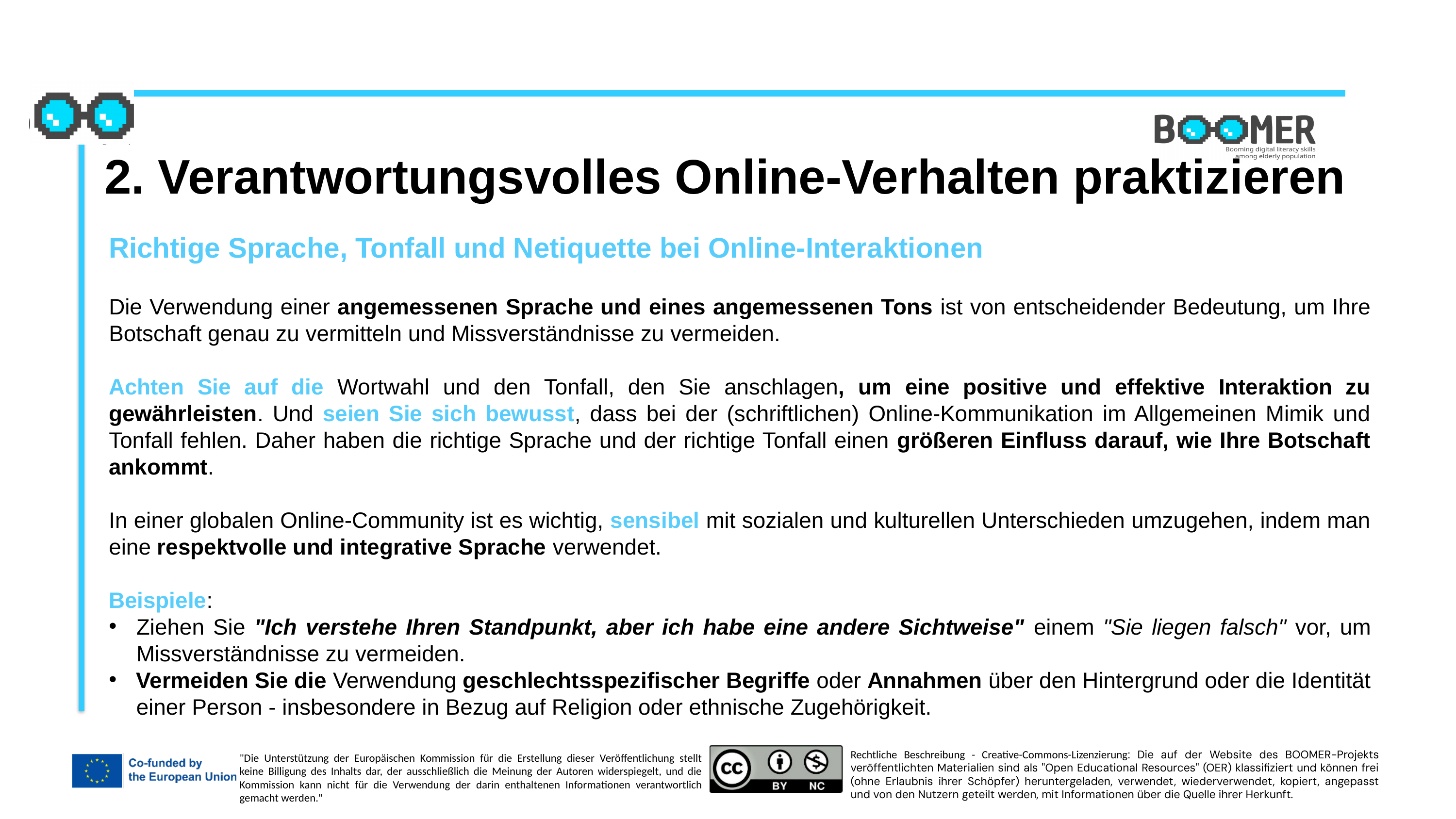

2. Verantwortungsvolles Online-Verhalten praktizieren
Richtige Sprache, Tonfall und Netiquette bei Online-Interaktionen

Die Verwendung einer angemessenen Sprache und eines angemessenen Tons ist von entscheidender Bedeutung, um Ihre Botschaft genau zu vermitteln und Missverständnisse zu vermeiden.

Achten Sie auf die Wortwahl und den Tonfall, den Sie anschlagen, um eine positive und effektive Interaktion zu gewährleisten. Und seien Sie sich bewusst, dass bei der (schriftlichen) Online-Kommunikation im Allgemeinen Mimik und Tonfall fehlen. Daher haben die richtige Sprache und der richtige Tonfall einen größeren Einfluss darauf, wie Ihre Botschaft ankommt.

In einer globalen Online-Community ist es wichtig, sensibel mit sozialen und kulturellen Unterschieden umzugehen, indem man eine respektvolle und integrative Sprache verwendet.

Beispiele:
Ziehen Sie "Ich verstehe Ihren Standpunkt, aber ich habe eine andere Sichtweise" einem "Sie liegen falsch" vor, um Missverständnisse zu vermeiden.
Vermeiden Sie die Verwendung geschlechtsspezifischer Begriffe oder Annahmen über den Hintergrund oder die Identität einer Person - insbesondere in Bezug auf Religion oder ethnische Zugehörigkeit.